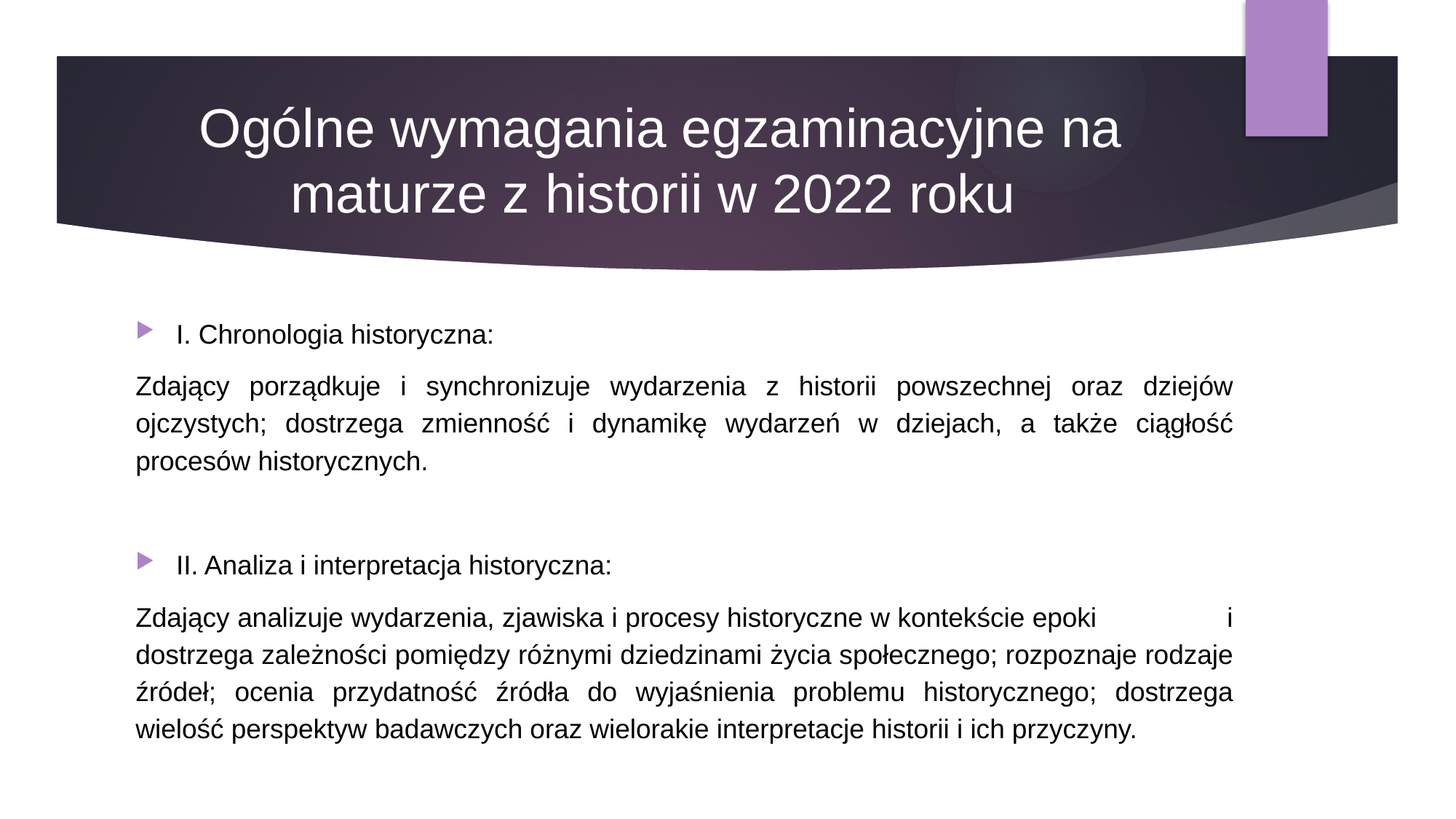

# Ogólne wymagania egzaminacyjne na maturze z historii w 2022 roku
I. Chronologia historyczna:
Zdający porządkuje i synchronizuje wydarzenia z historii powszechnej oraz dziejów ojczystych; dostrzega zmienność i dynamikę wydarzeń w dziejach, a także ciągłość procesów historycznych.

II. Analiza i interpretacja historyczna:
Zdający analizuje wydarzenia, zjawiska i procesy historyczne w kontekście epoki                 i dostrzega zależności pomiędzy różnymi dziedzinami życia społecznego; rozpoznaje rodzaje źródeł; ocenia przydatność źródła do wyjaśnienia problemu historycznego; dostrzega wielość perspektyw badawczych oraz wielorakie interpretacje historii i ich przyczyny.